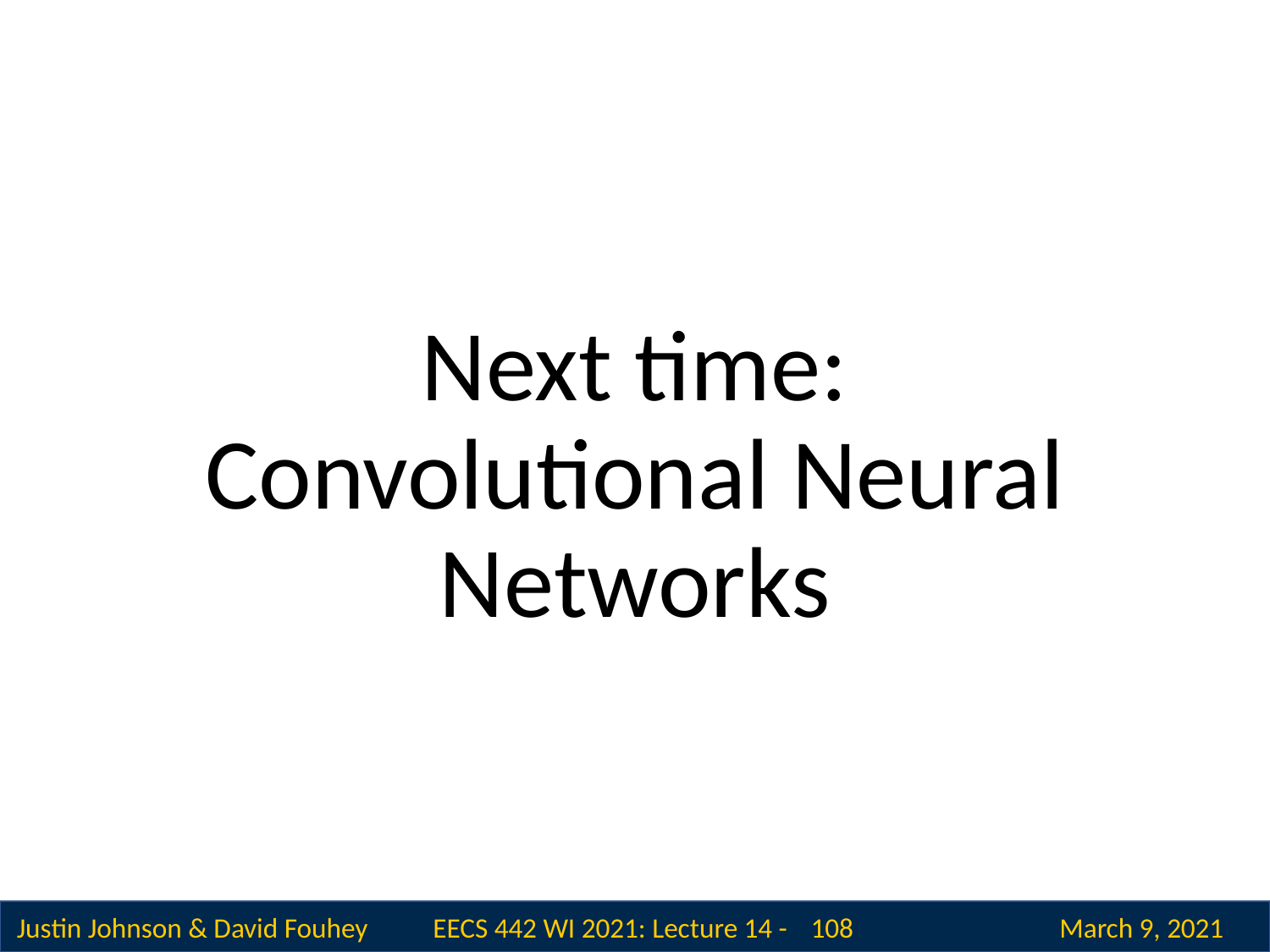

# Next time: Convolutional Neural Networks
108